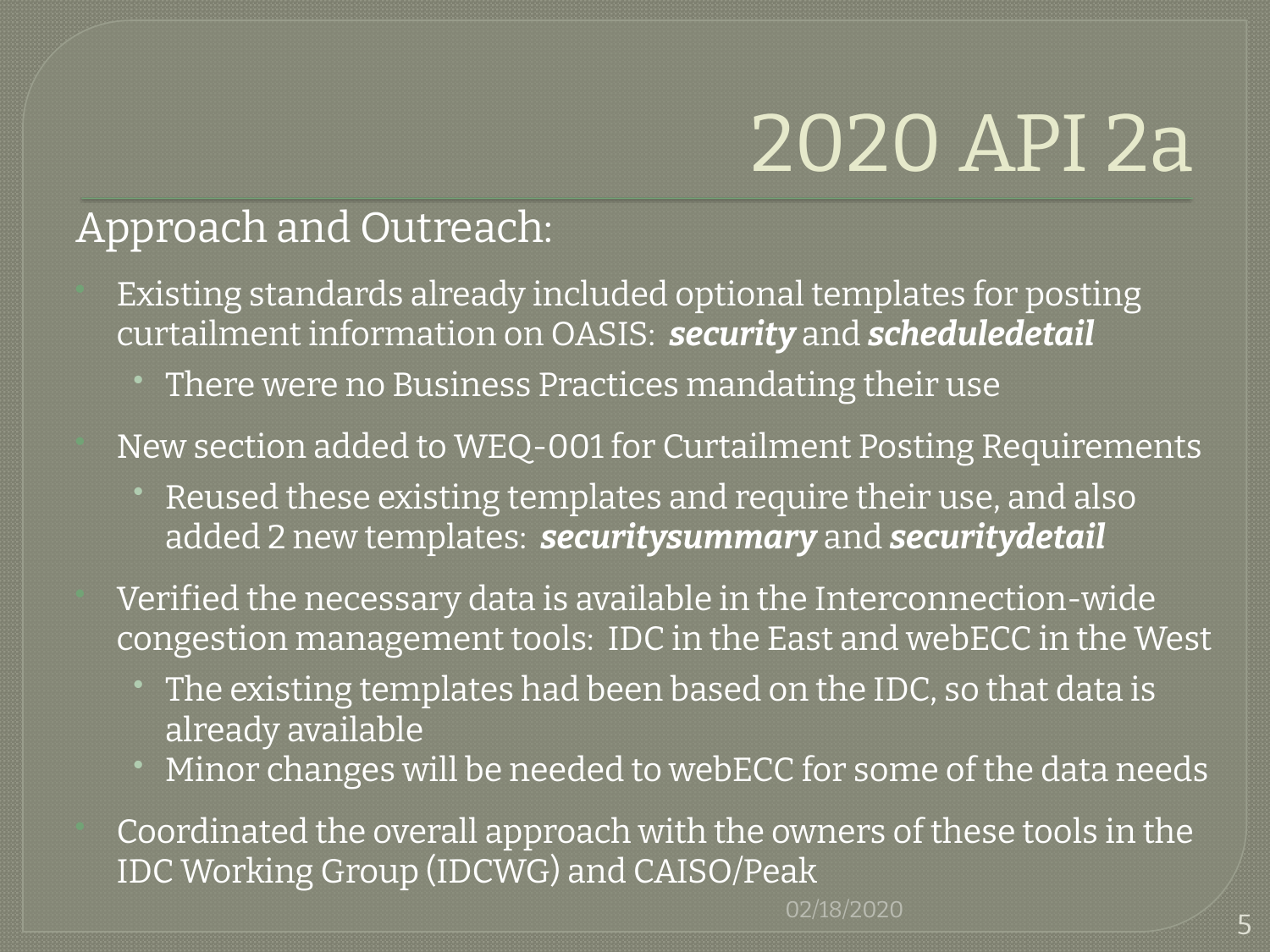

# 2020 API 2a
Approach and Outreach:
Existing standards already included optional templates for posting curtailment information on OASIS:  security and scheduledetail
There were no Business Practices mandating their use
New section added to WEQ-001 for Curtailment Posting Requirements
Reused these existing templates and require their use, and also added 2 new templates:  securitysummary and securitydetail
Verified the necessary data is available in the Interconnection-wide congestion management tools:  IDC in the East and webECC in the West
The existing templates had been based on the IDC, so that data is already available
Minor changes will be needed to webECC for some of the data needs
Coordinated the overall approach with the owners of these tools in the IDC Working Group (IDCWG) and CAISO/Peak

02/18/2020
5